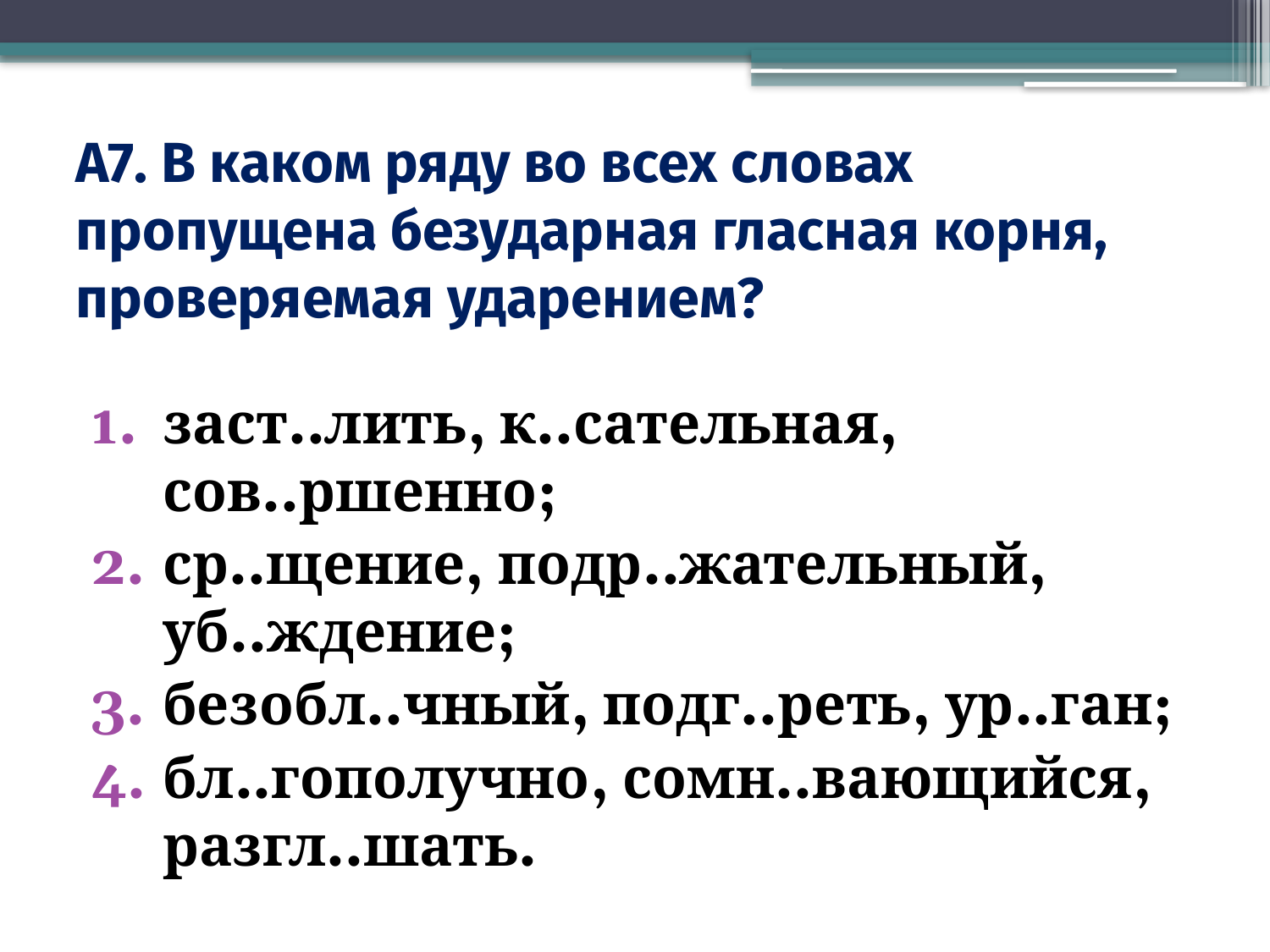

# А7. В каком ряду во всех словах пропущена безударная гласная корня, проверяемая ударением?
заст..лить, к..сательная, сов..ршенно;
ср..щение, подр..жательный, уб..ждение;
безобл..чный, подг..реть, ур..ган;
бл..гополучно, сомн..вающийся, разгл..шать.